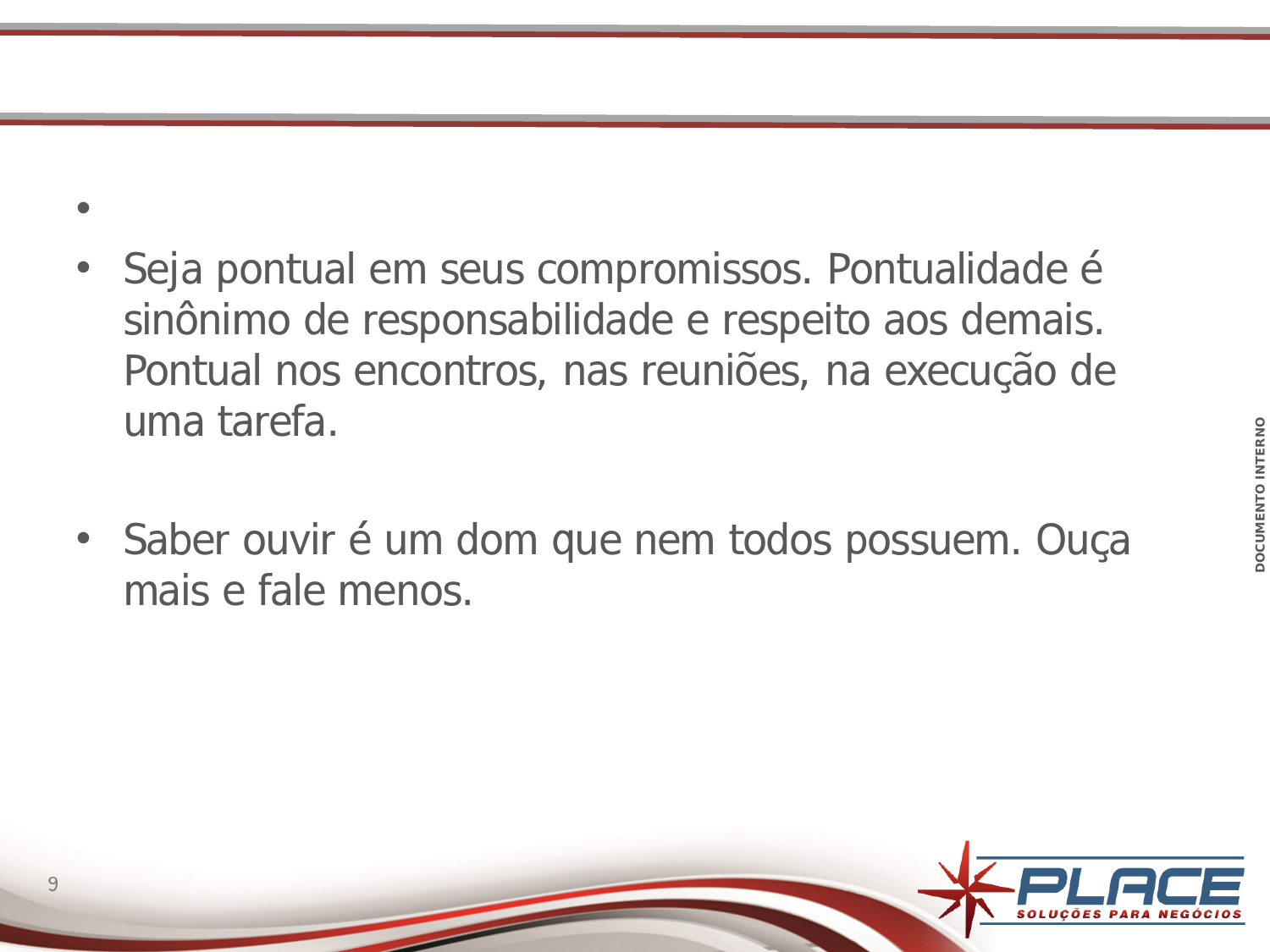

#

Seja pontual em seus compromissos. Pontualidade é sinônimo de responsabilidade e respeito aos demais. Pontual nos encontros, nas reuniões, na execução de uma tarefa.

Saber ouvir é um dom que nem todos possuem. Ouça mais e fale menos.